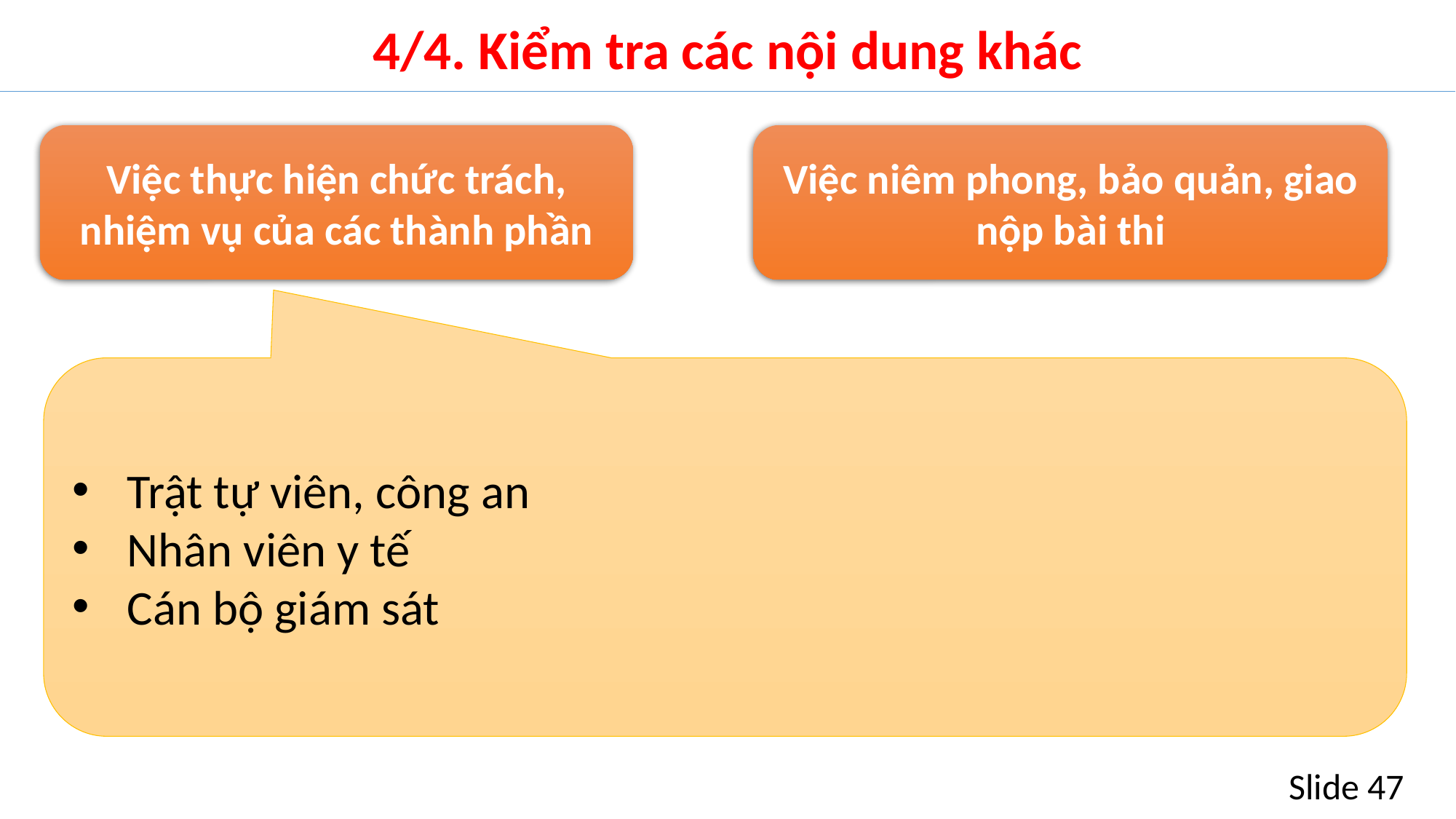

# 4/4. Kiểm tra các nội dung khác
Việc thực hiện chức trách, nhiệm vụ của các thành phần
Việc niêm phong, bảo quản, giao nộp bài thi
Trật tự viên, công an
Nhân viên y tế
Cán bộ giám sát